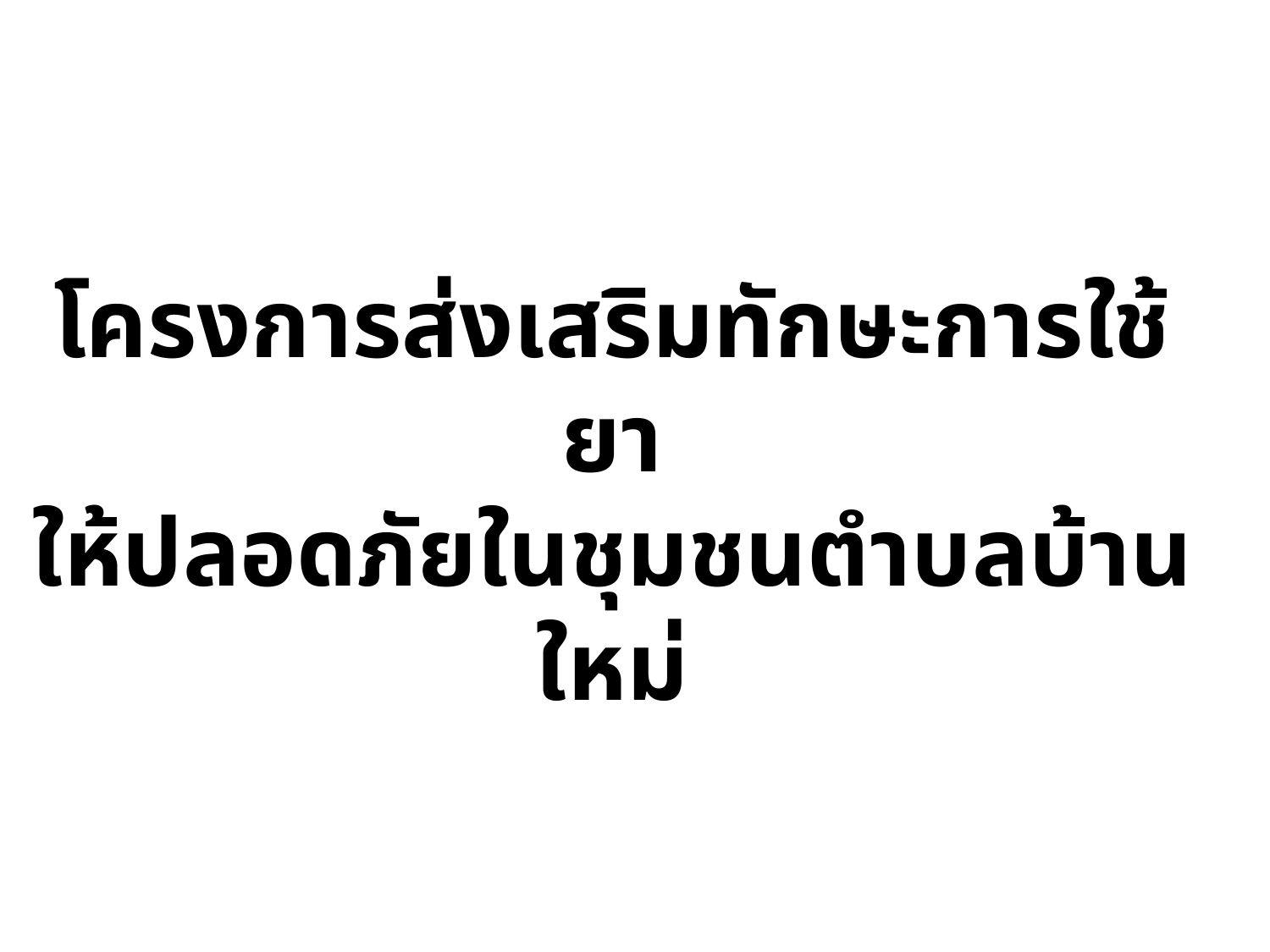

โครงการส่งเสริมทักษะการใช้ยา
ให้ปลอดภัยในชุมชนตำบลบ้านใหม่